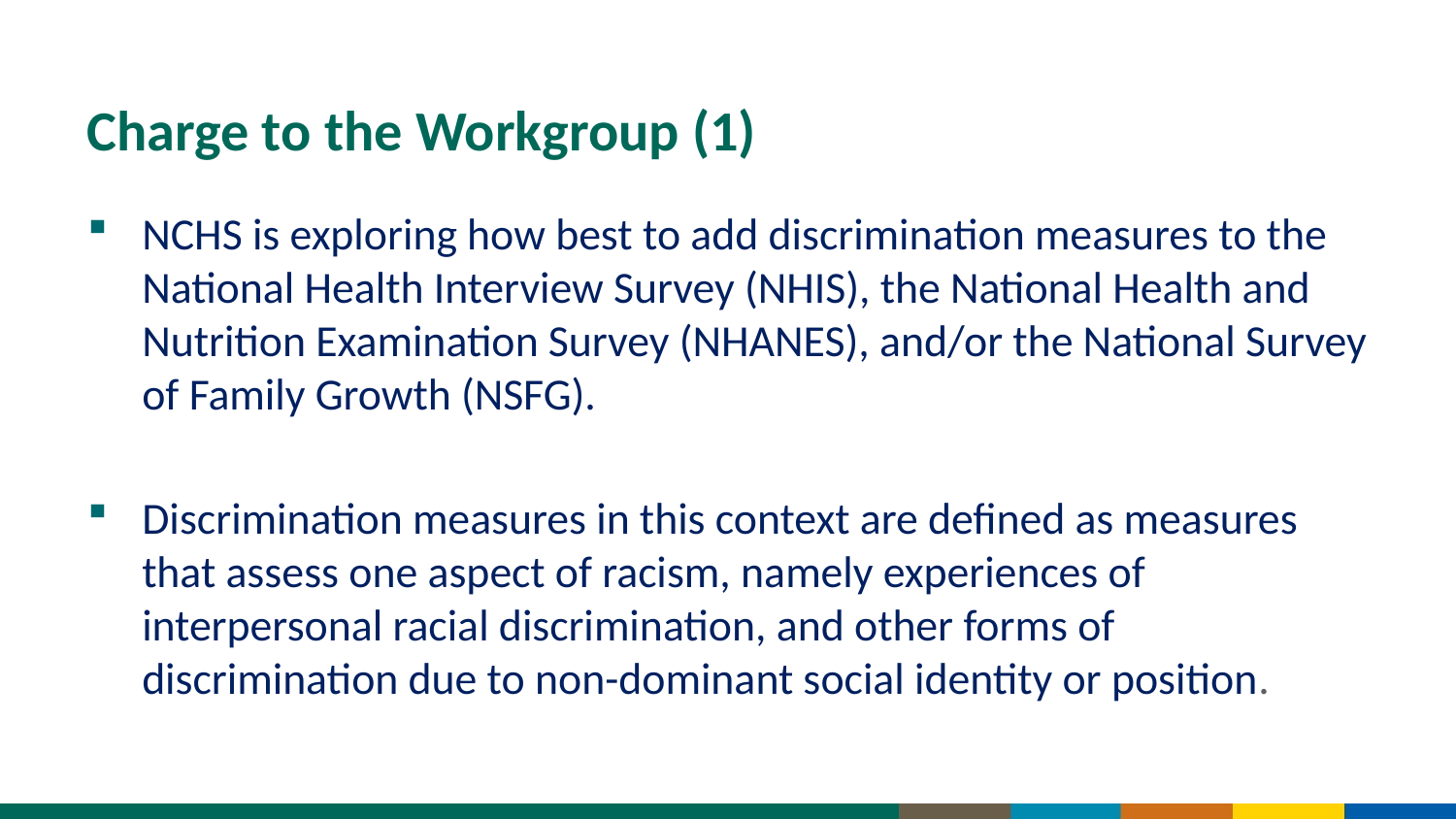

# Charge to the Workgroup (1)
NCHS is exploring how best to add discrimination measures to the National Health Interview Survey (NHIS), the National Health and Nutrition Examination Survey (NHANES), and/or the National Survey of Family Growth (NSFG).

Discrimination measures in this context are defined as measures that assess one aspect of racism, namely experiences of interpersonal racial discrimination, and other forms of discrimination due to non-dominant social identity or position.